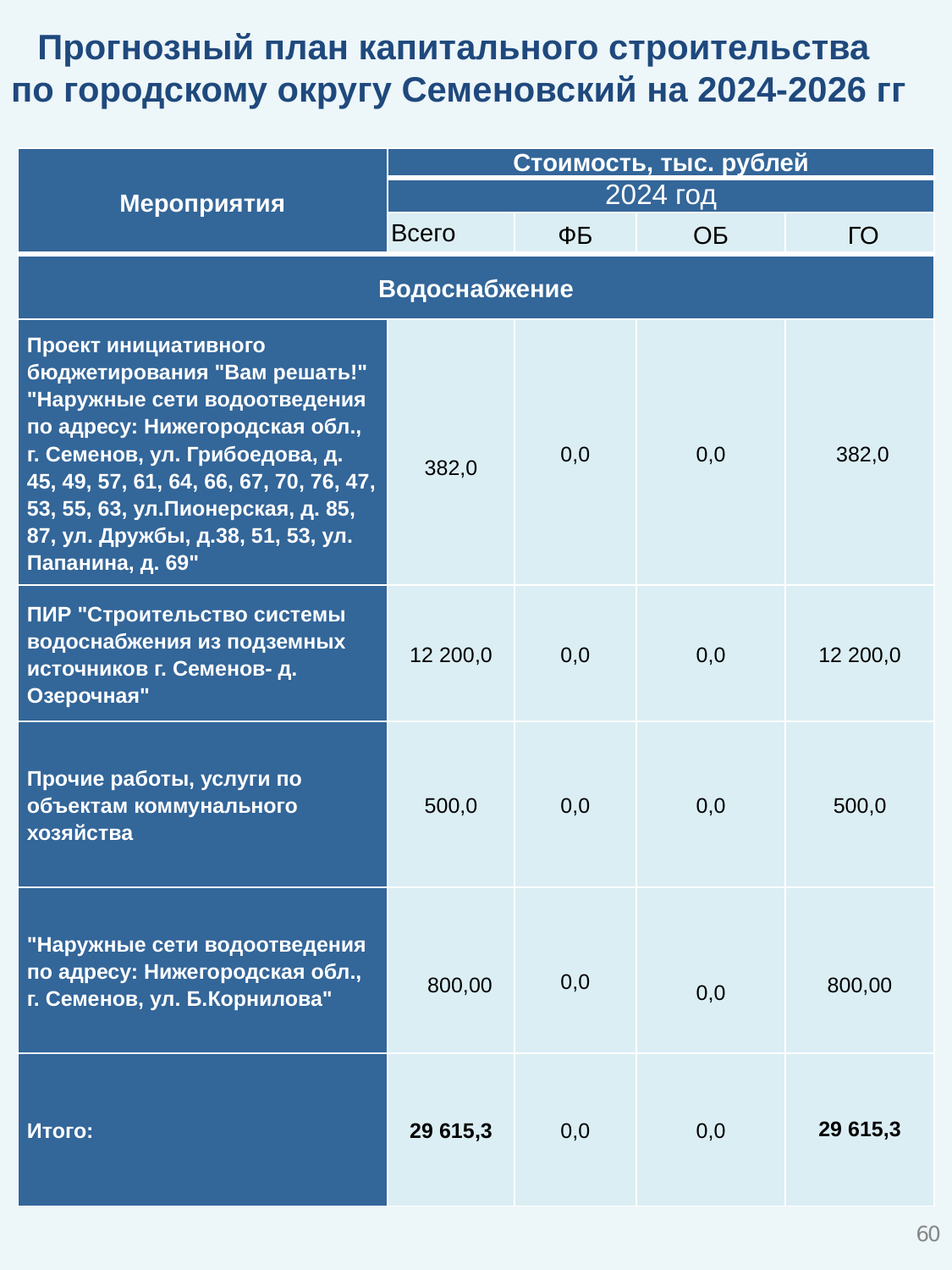

Прогнозный план капитального строительства
по городскому округу Семеновский на 2024-2026 гг
| Мероприятия | Стоимость, тыс. рублей |  |  |  |
| --- | --- | --- | --- | --- |
|  | 2024 год |  |  |  |
|  | Всего | ФБ | ОБ | ГО |
| Водоснабжение |  |  |  |  |
| Проект инициативного бюджетирования "Вам решать!" "Наружные сети водоотведения по адресу: Нижегородская обл., г. Семенов, ул. Грибоедова, д. 45, 49, 57, 61, 64, 66, 67, 70, 76, 47, 53, 55, 63, ул.Пионерская, д. 85, 87, ул. Дружбы, д.38, 51, 53, ул. Папанина, д. 69" | 382,0 | 0,0 | 0,0 | 382,0 |
| ПИР "Строительство системы водоснабжения из подземных источников г. Семенов- д. Озерочная" | 12 200,0 | 0,0 | 0,0 | 12 200,0 |
| Прочие работы, услуги по объектам коммунального хозяйства | 500,0 | 0,0 | 0,0 | 500,0 |
| "Наружные сети водоотведения по адресу: Нижегородская обл., г. Семенов, ул. Б.Корнилова" | 800,00 | 0,0 | 0,0 | 800,00 |
| Итого: | 29 615,3 | 0,0 | 0,0 | 29 615,3 |

60